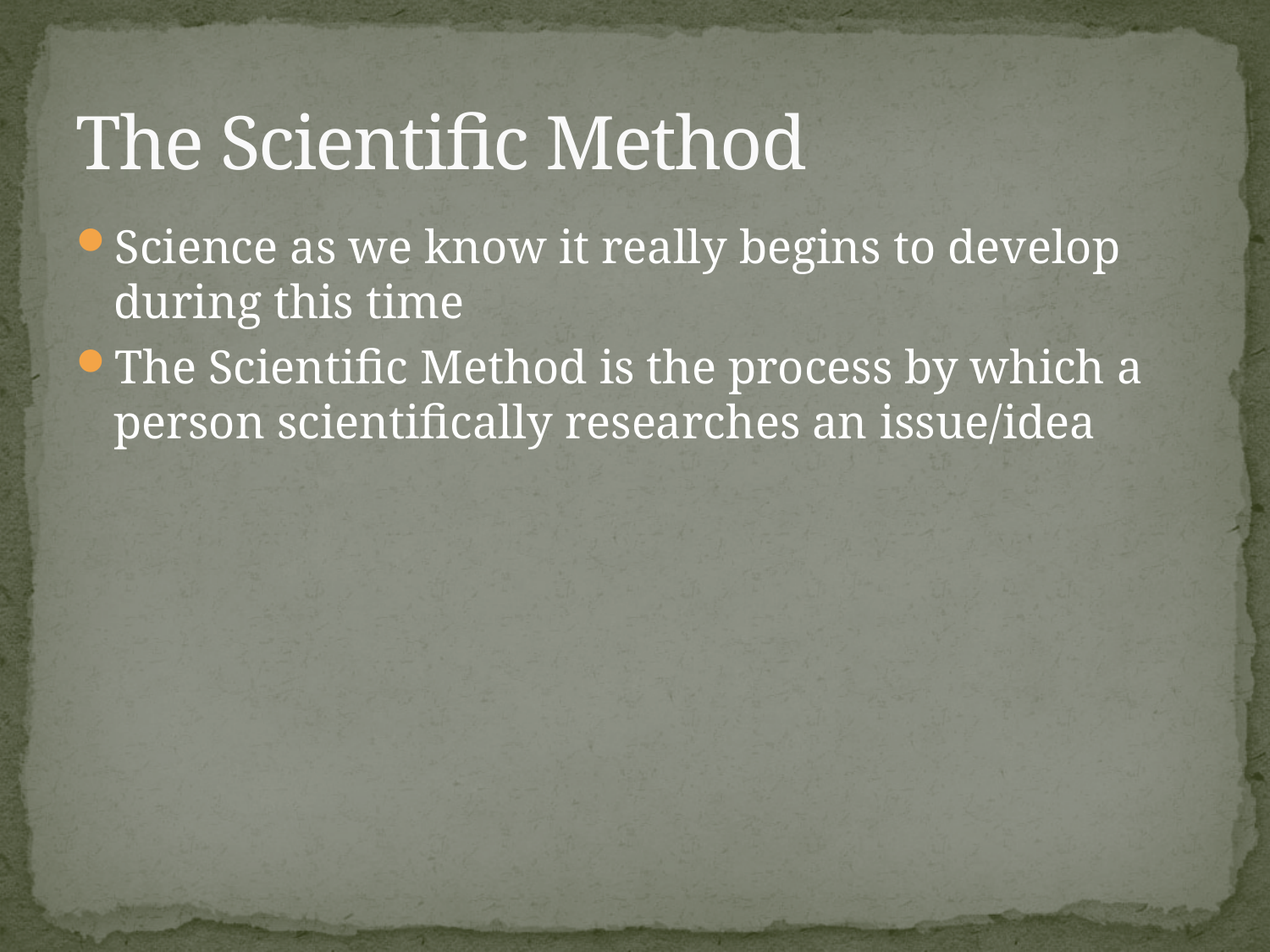

# The Scientific Method
Science as we know it really begins to develop during this time
The Scientific Method is the process by which a person scientifically researches an issue/idea